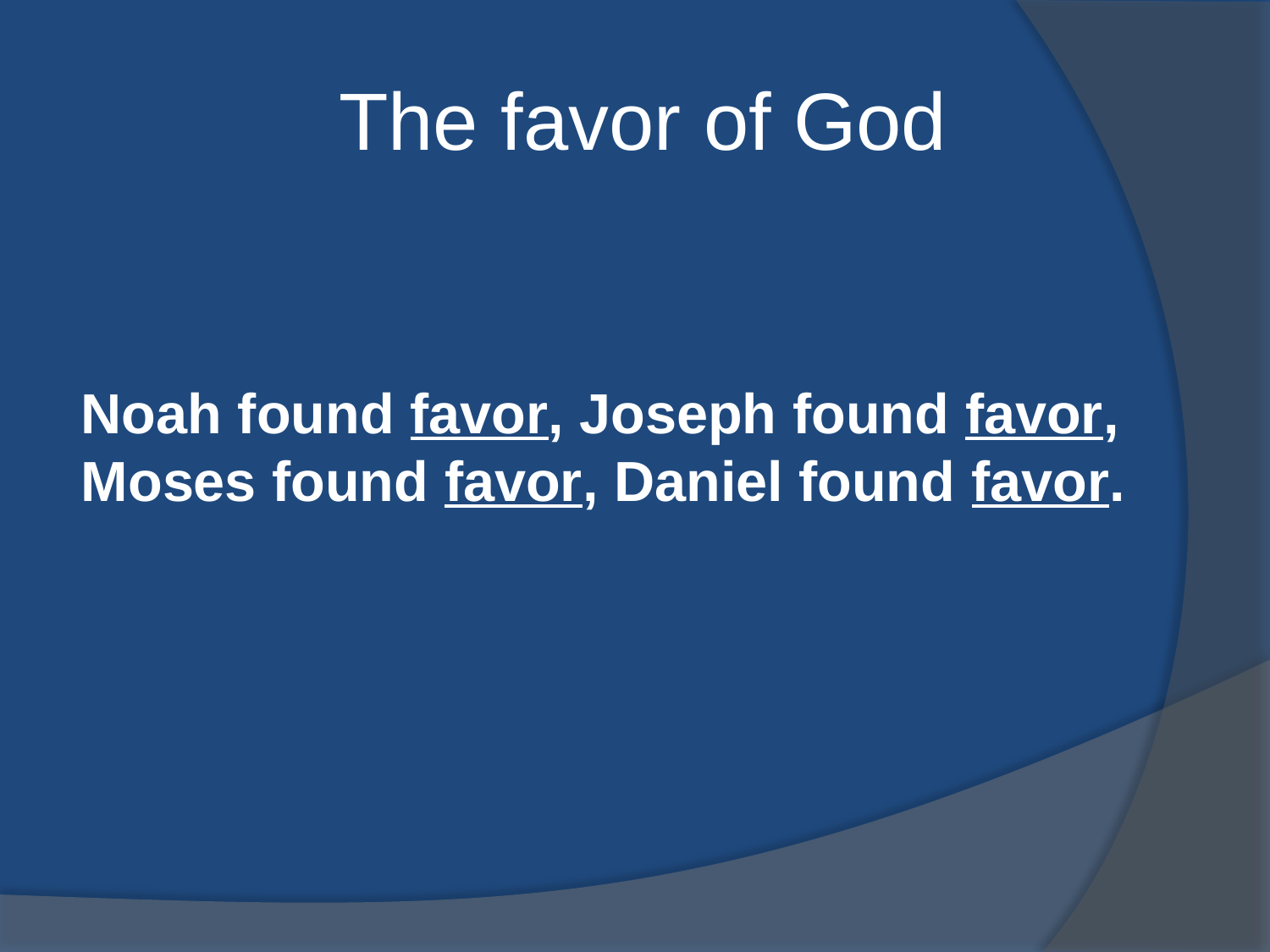

# The favor of God

Noah found favor, Joseph found favor, Moses found favor, Daniel found favor.